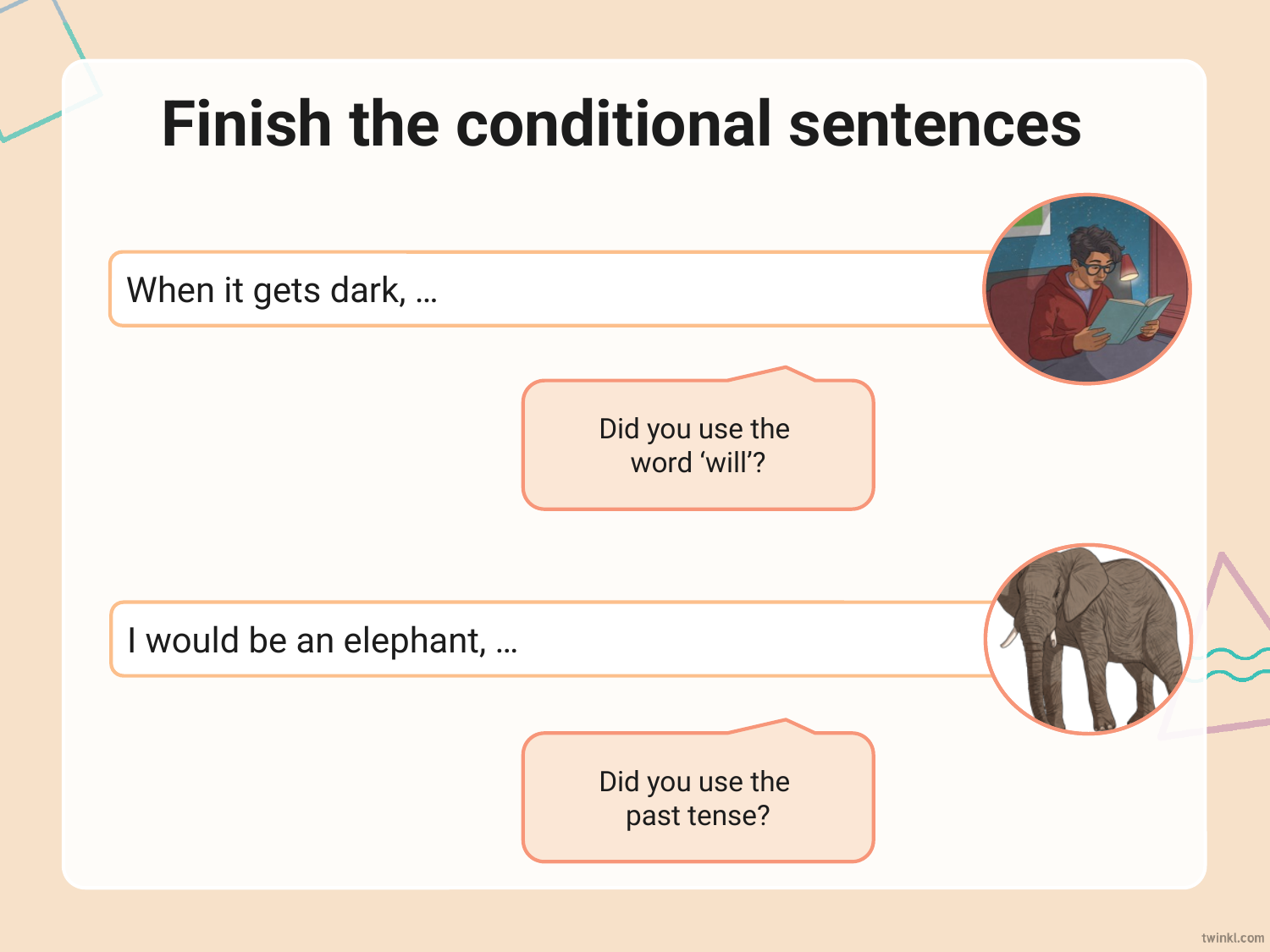

# Finish the conditional sentences

When it gets dark, …
Did you use the
word ‘will’?

I would be an elephant, …
Did you use the
past tense?